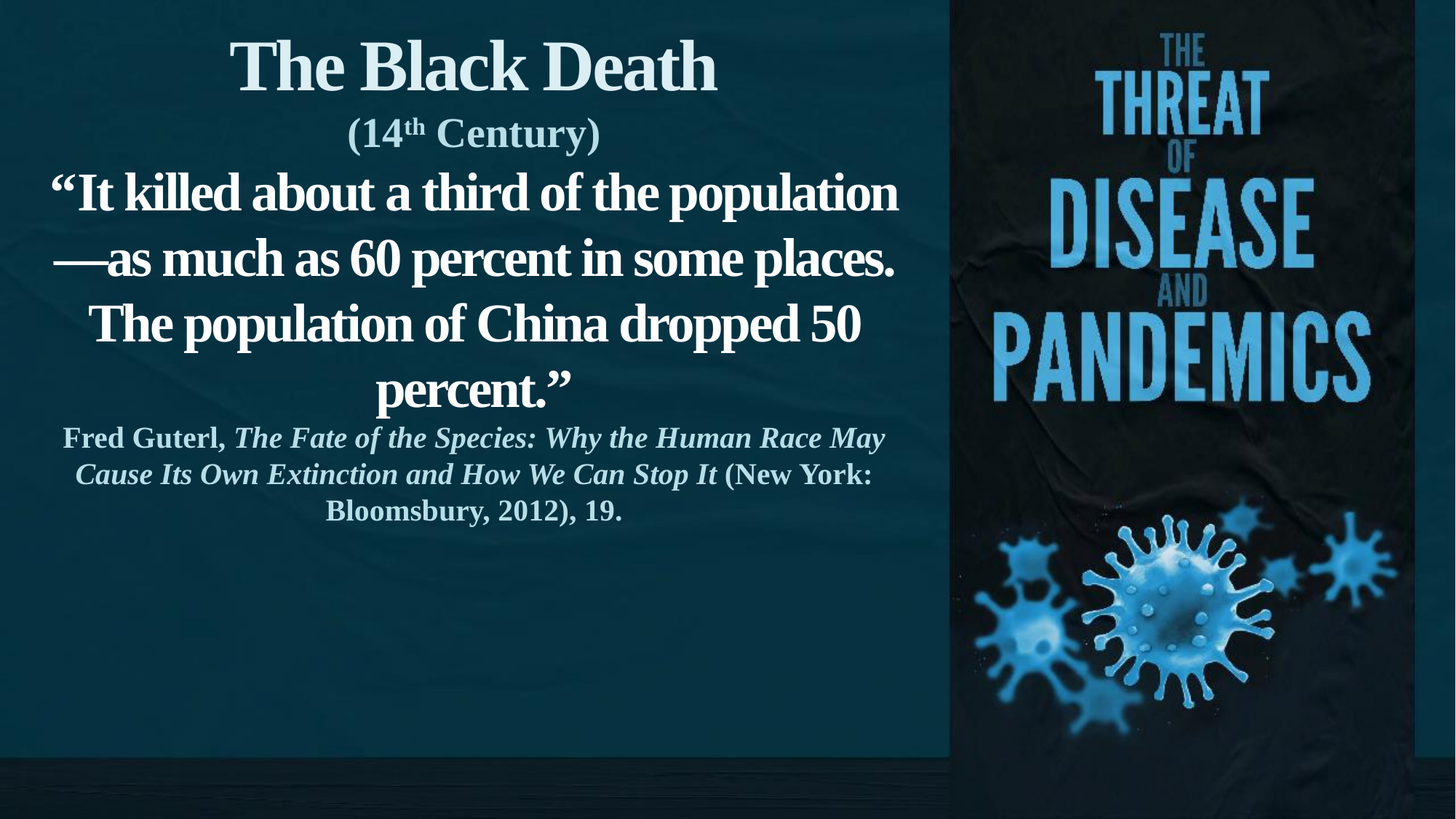

The Black Death
(14th Century)
“It killed about a third of the population—as much as 60 percent in some places. The population of China dropped 50 percent.”
Fred Guterl, The Fate of the Species: Why the Human Race May Cause Its Own Extinction and How We Can Stop It (New York: Bloomsbury, 2012), 19.